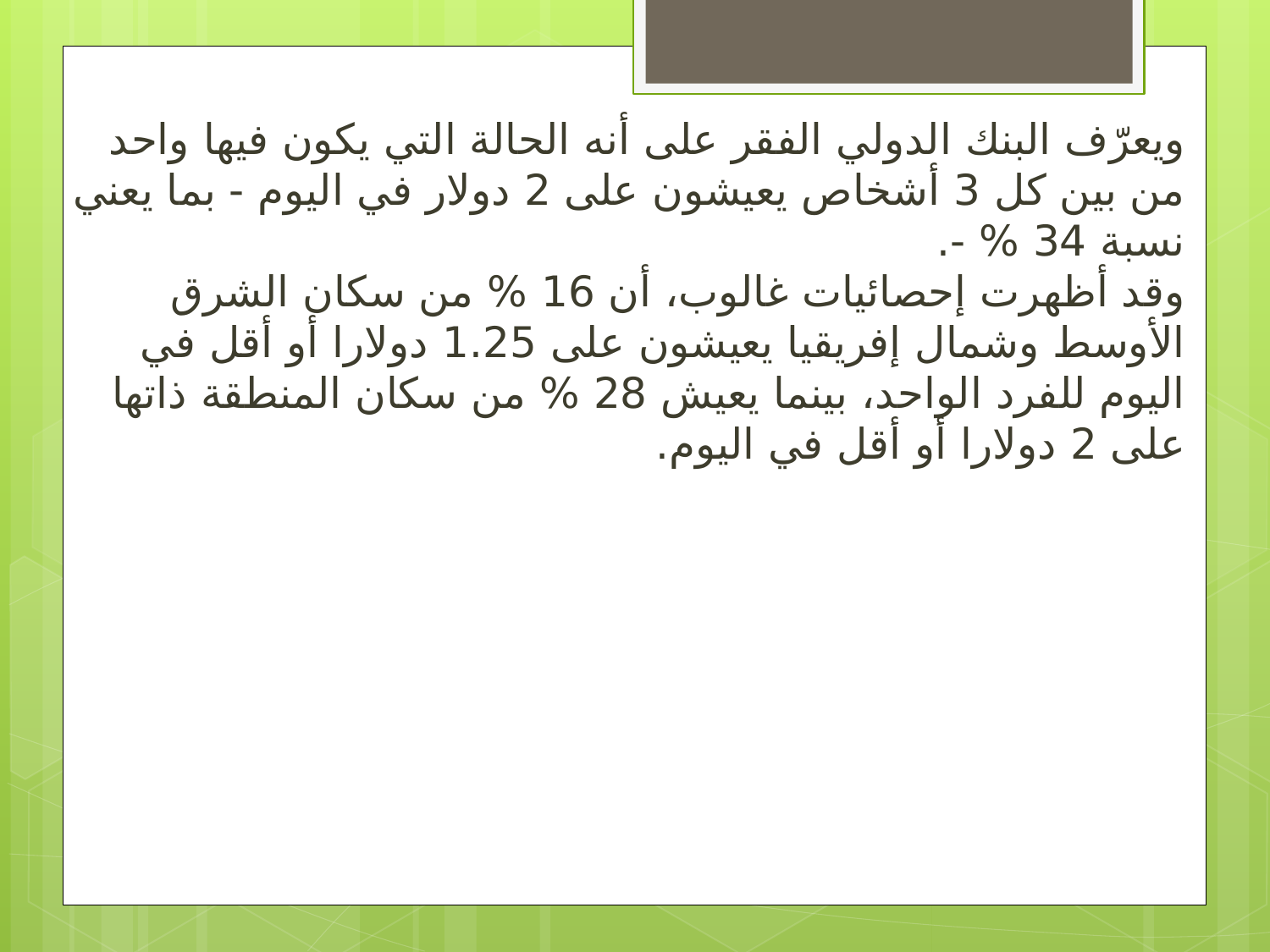

ويعرّف البنك الدولي الفقر على أنه الحالة التي يكون فيها واحد من بين كل 3 أشخاص يعيشون على 2 دولار في اليوم - بما يعني نسبة 34 % -.
وقد أظهرت إحصائيات غالوب، أن 16 % من سكان الشرق الأوسط وشمال إفريقيا يعيشون على 1.25 دولارا أو أقل في اليوم للفرد الواحد، بينما يعيش 28 % من سكان المنطقة ذاتها على 2 دولارا أو أقل في اليوم.